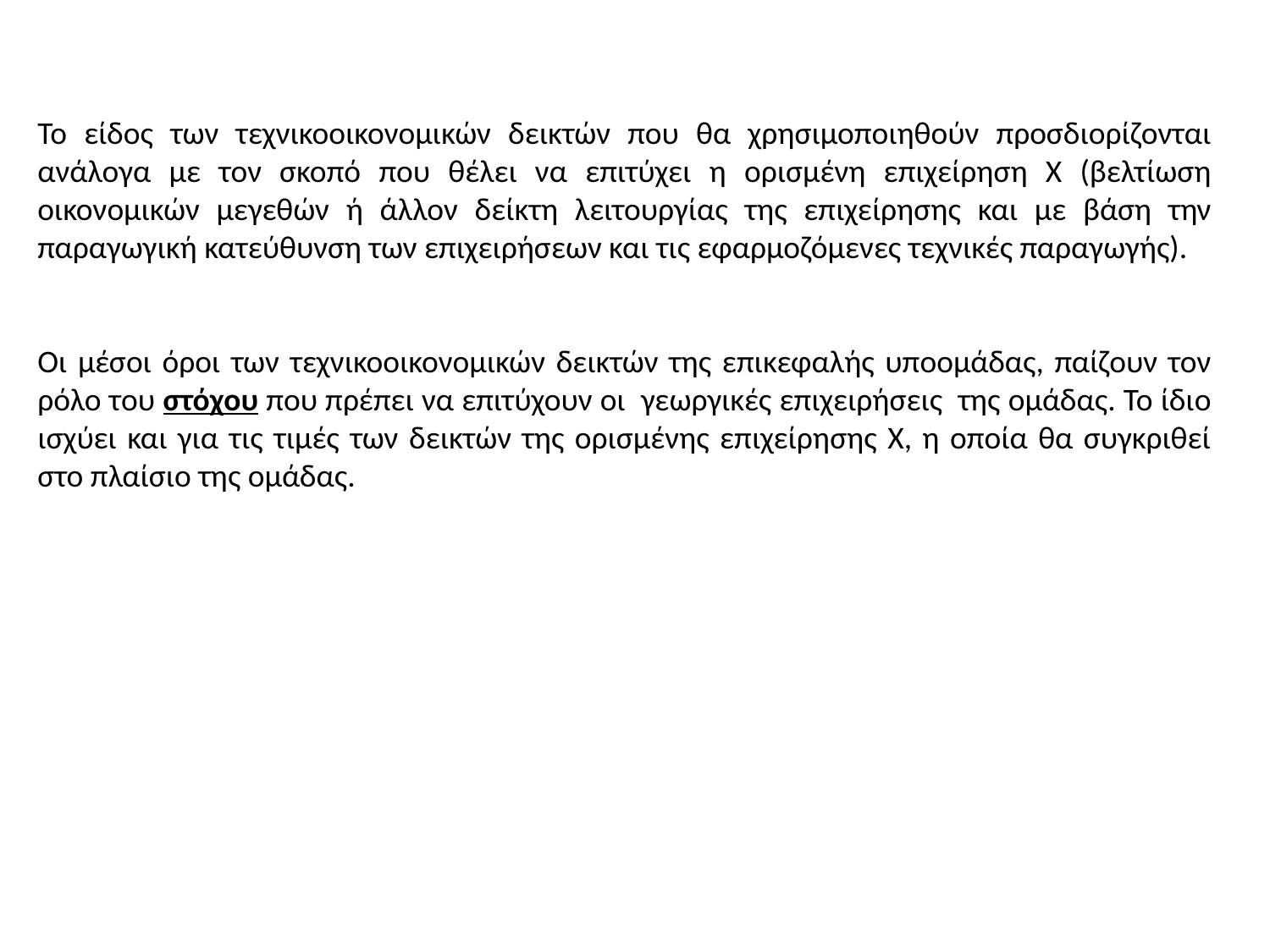

Το είδος των τεχνικοοικονομικών δεικτών που θα χρησιμοποιηθούν προσδιορίζονται ανάλογα με τον σκοπό που θέλει να επιτύχει η ορισμένη επιχείρηση Χ (βελτίωση οικονομικών μεγεθών ή άλλον δείκτη λειτουργίας της επιχείρησης και με βάση την παραγωγική κατεύθυνση των επιχειρήσεων και τις εφαρμοζόμενες τεχνικές παραγωγής).

Οι μέσοι όροι των τεχνικοοικονομικών δεικτών της επικεφαλής υποομάδας, παίζουν τον ρόλο του στόχου που πρέπει να επιτύχουν οι  γεωργικές επιχειρήσεις  της ομάδας. Το ίδιο ισχύει και για τις τιμές των δεικτών της ορισμένης επιχείρησης Χ, η οποία θα συγκριθεί στο πλαίσιο της ομάδας.